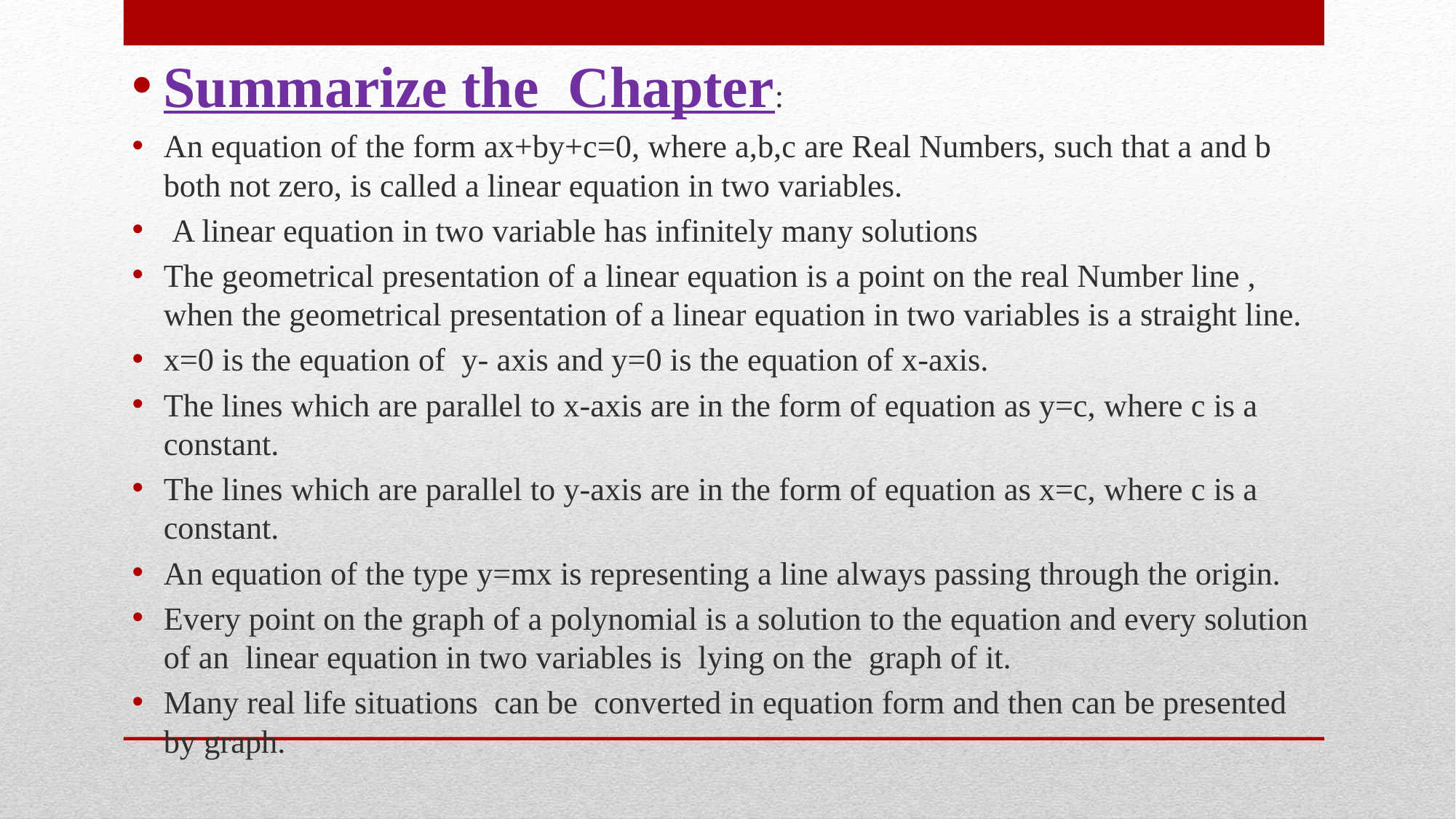

Summarize the  Chapter:
An equation of the form ax+by+c=0, where a,b,c are Real Numbers, such that a and b both not zero, is called a linear equation in two variables.
 A linear equation in two variable has infinitely many solutions
The geometrical presentation of a linear equation is a point on the real Number line , when the geometrical presentation of a linear equation in two variables is a straight line.
x=0 is the equation of  y- axis and y=0 is the equation of x-axis.
The lines which are parallel to x-axis are in the form of equation as y=c, where c is a constant.
The lines which are parallel to y-axis are in the form of equation as x=c, where c is a constant.
An equation of the type y=mx is representing a line always passing through the origin.
Every point on the graph of a polynomial is a solution to the equation and every solution of an  linear equation in two variables is  lying on the  graph of it.
Many real life situations  can be  converted in equation form and then can be presented by graph.